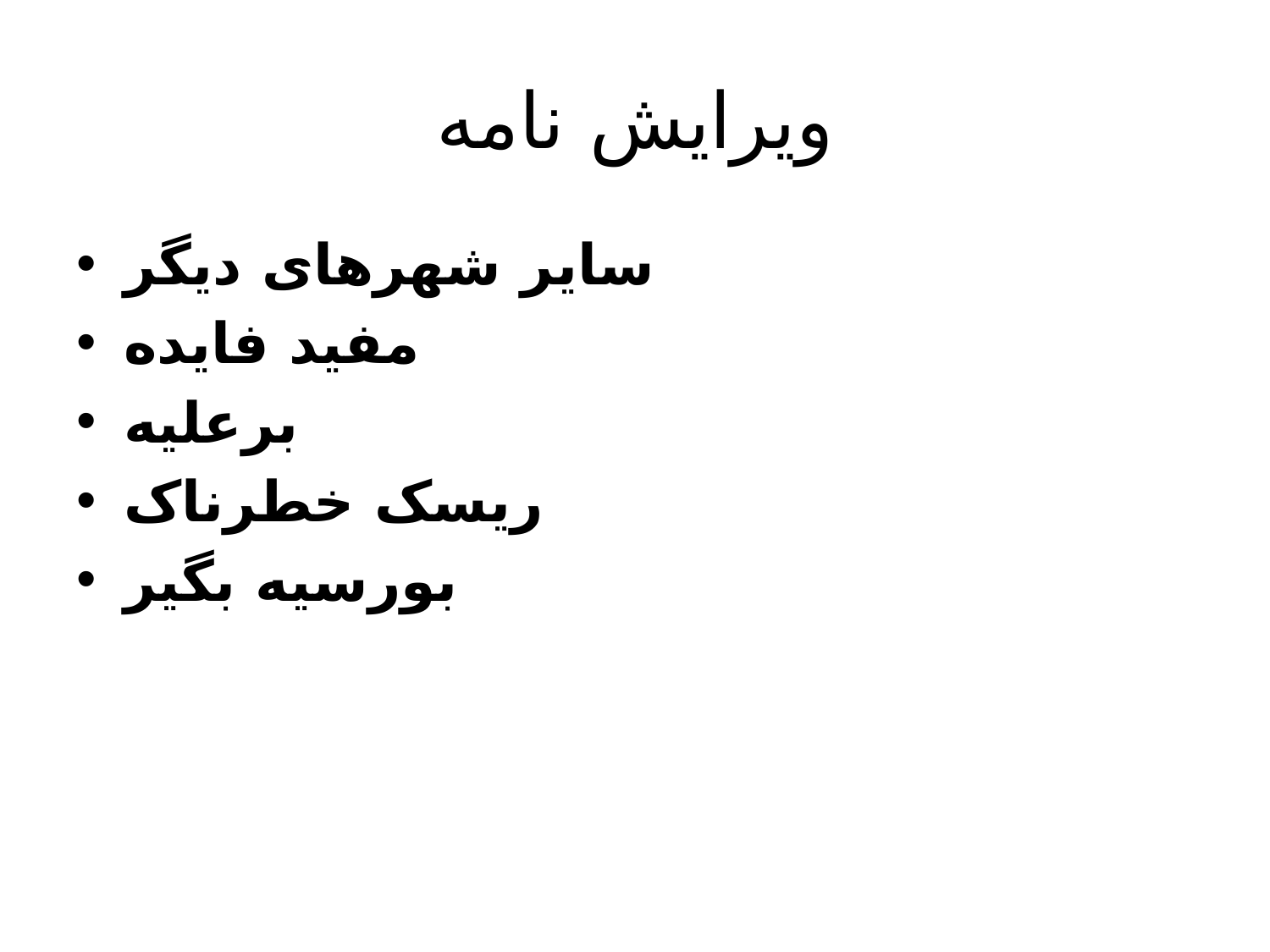

# ويرايش نامه
ساير شهرهای ديگر
مفيد فايده
برعليه
ريسک خطرناک
بورسيه بگير